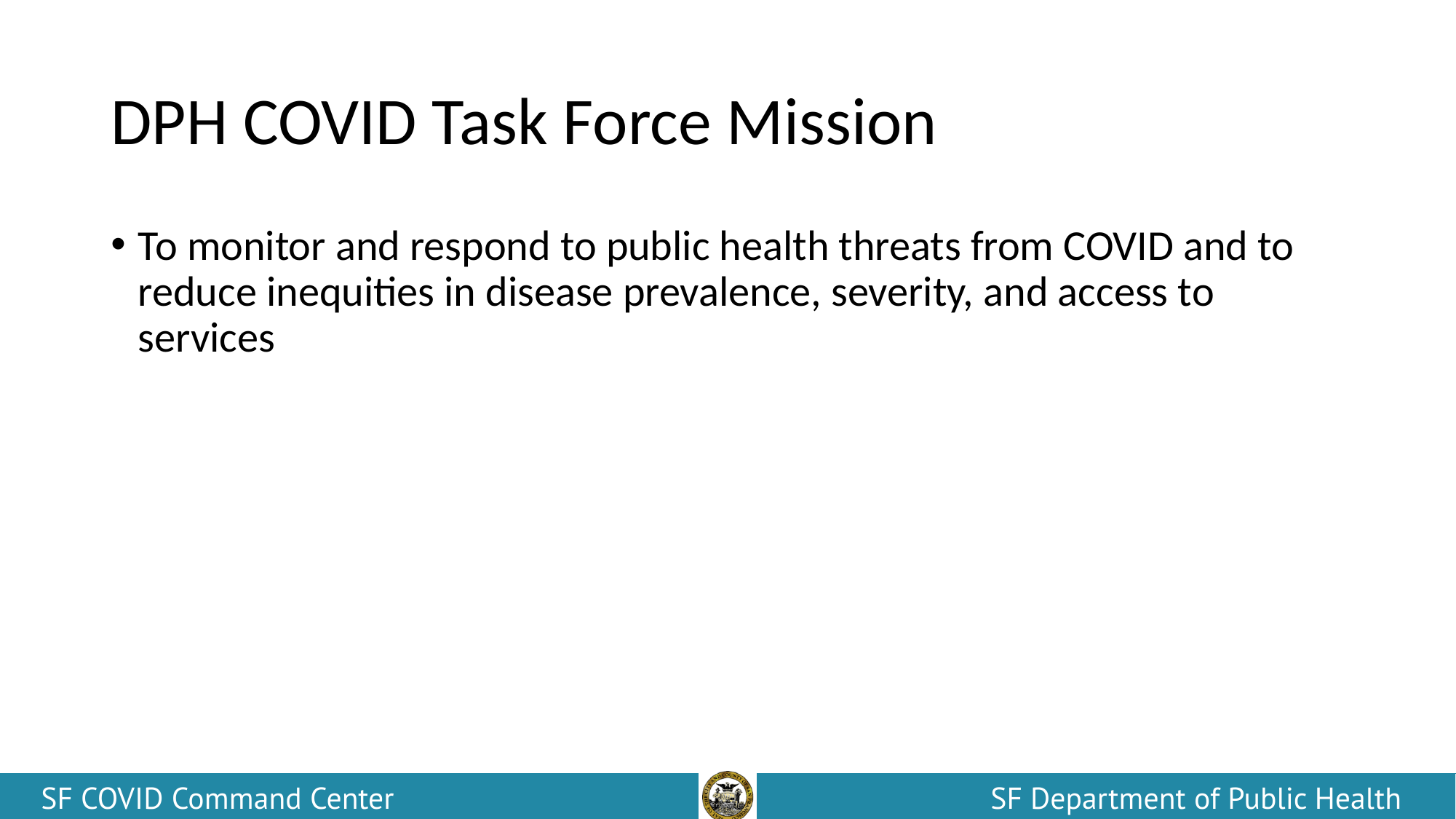

# DPH COVID Task Force Mission
To monitor and respond to public health threats from COVID and to reduce inequities in disease prevalence, severity, and access to services